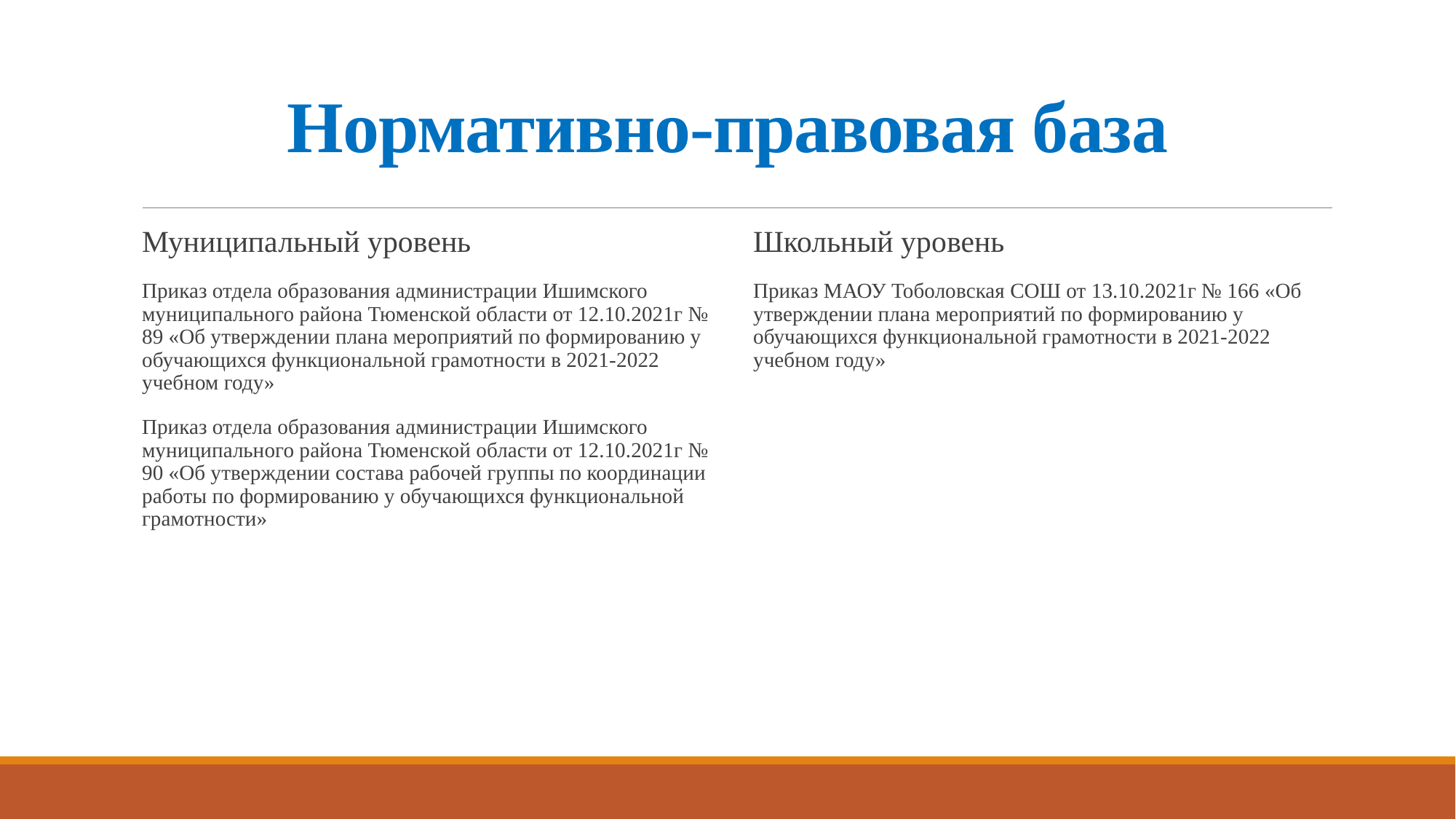

# Нормативно-правовая база
Муниципальный уровень
Приказ отдела образования администрации Ишимского муниципального района Тюменской области от 12.10.2021г № 89 «Об утверждении плана мероприятий по формированию у обучающихся функциональной грамотности в 2021-2022 учебном году»
Приказ отдела образования администрации Ишимского муниципального района Тюменской области от 12.10.2021г № 90 «Об утверждении состава рабочей группы по координации работы по формированию у обучающихся функциональной грамотности»

Школьный уровень
Приказ МАОУ Тоболовская СОШ от 13.10.2021г № 166 «Об утверждении плана мероприятий по формированию у обучающихся функциональной грамотности в 2021-2022 учебном году»